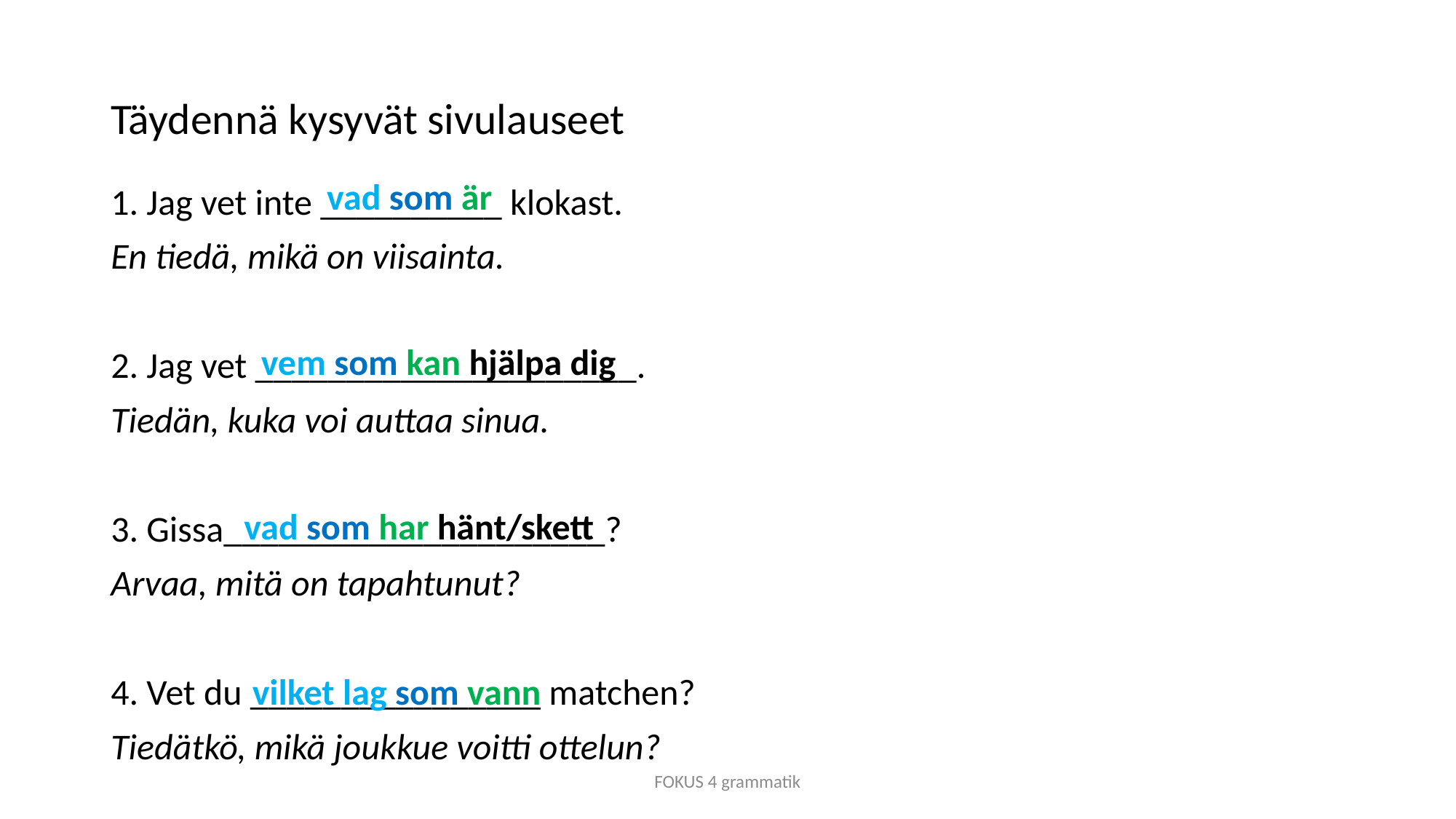

# Täydennä kysyvät sivulauseet
vad som är
1. Jag vet inte __________ klokast.
En tiedä, mikä on viisainta.

2. Jag vet _____________________.
Tiedän, kuka voi auttaa sinua.

3. Gissa_____________________?
Arvaa, mitä on tapahtunut?

4. Vet du ________________ matchen?
Tiedätkö, mikä joukkue voitti ottelun?

vem som kan hjälpa dig
vad som har hänt/skett
 vilket lag som vann
FOKUS 4 grammatik